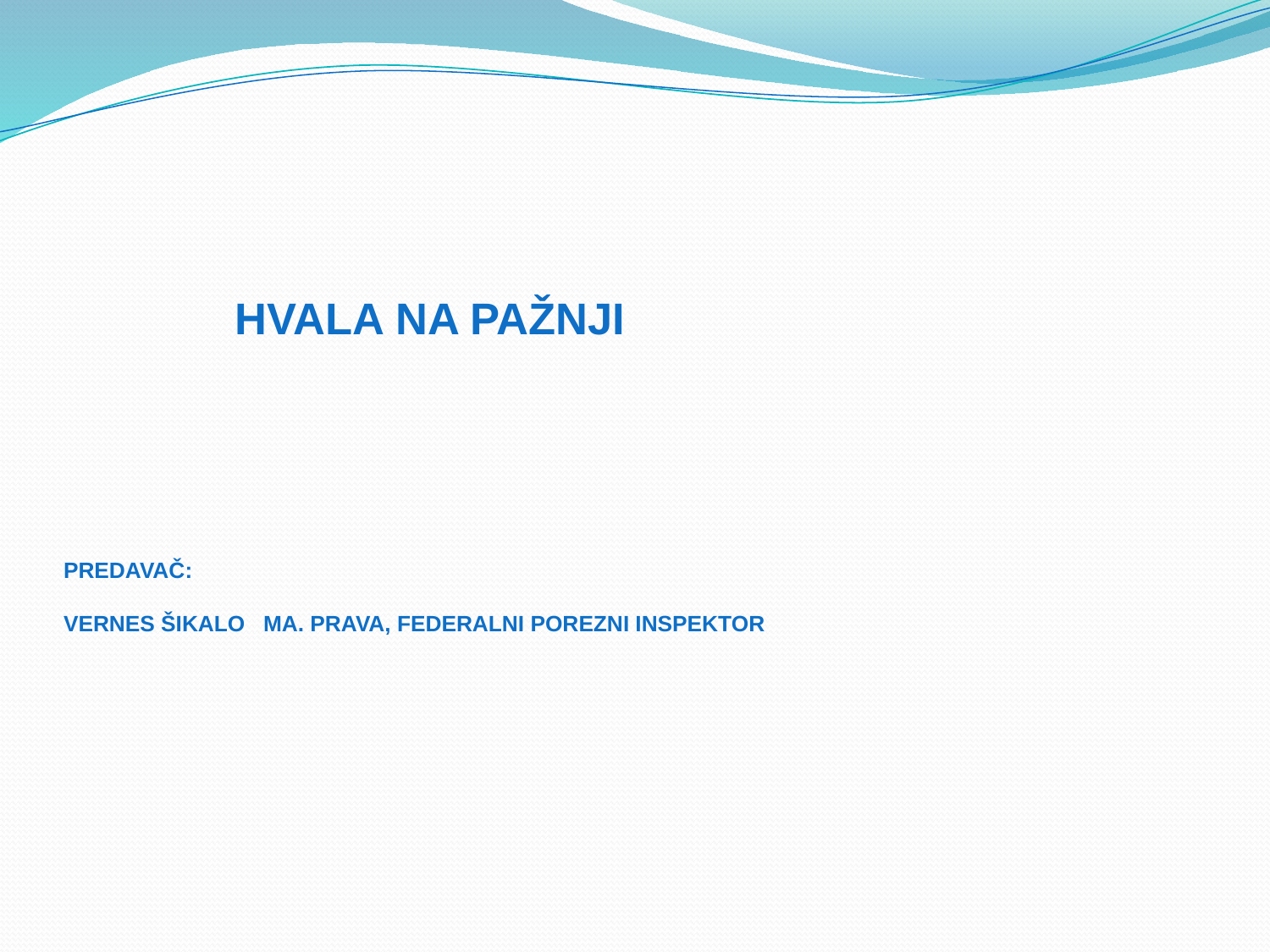

# HVALA NA PAŽNJI PREDAVAČ: VERNES ŠIKALO   ma. prava, FEDERALNI POREZNI INSPEKTOR